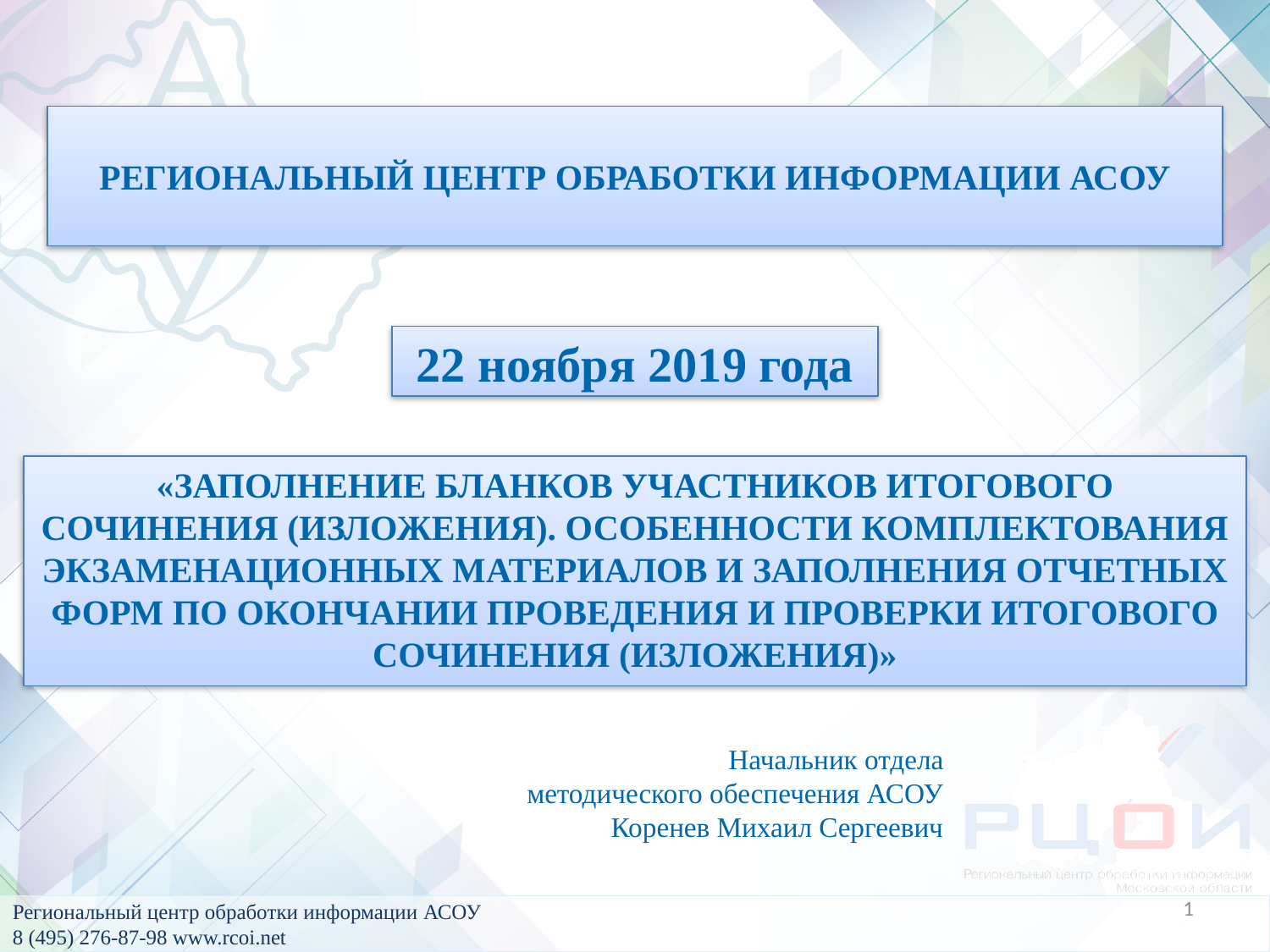

РЕГИОНАЛЬНЫЙ ЦЕНТР ОБРАБОТКИ ИНФОРМАЦИИ АСОУ
22 ноября 2019 года
«ЗАПОЛНЕНИЕ БЛАНКОВ УЧАСТНИКОВ ИТОГОВОГО СОЧИНЕНИЯ (ИЗЛОЖЕНИЯ). ОСОБЕННОСТИ КОМПЛЕКТОВАНИЯ ЭКЗАМЕНАЦИОННЫХ МАТЕРИАЛОВ И ЗАПОЛНЕНИЯ ОТЧЕТНЫХ ФОРМ ПО ОКОНЧАНИИ ПРОВЕДЕНИЯ И ПРОВЕРКИ ИТОГОВОГО СОЧИНЕНИЯ (ИЗЛОЖЕНИЯ)»
Начальник отдела
методического обеспечения АСОУ
Коренев Михаил Сергеевич
1